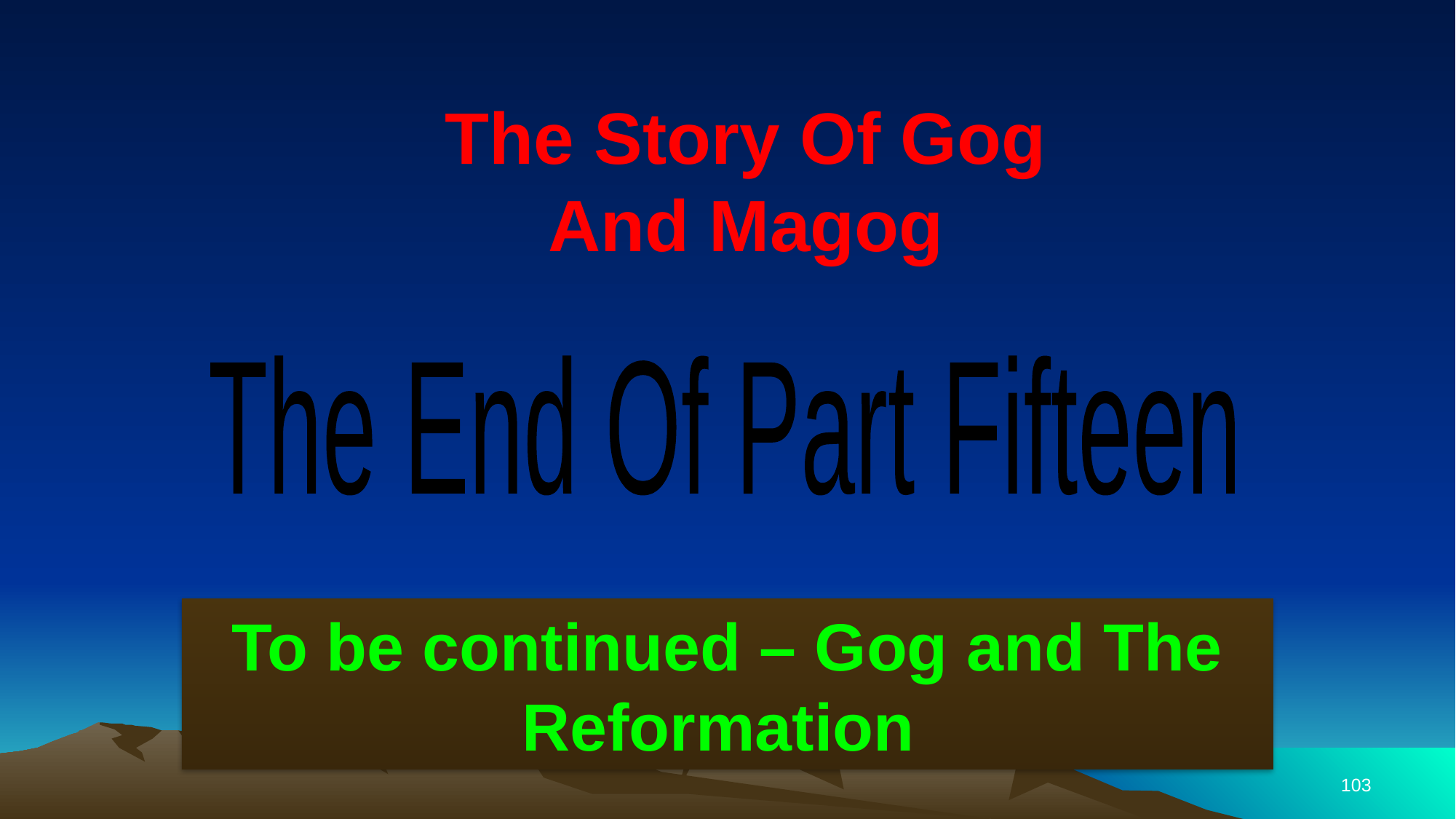

The Story Of Gog And Magog
The End Of Part Fifteen
To be continued – Gog and The Reformation
103